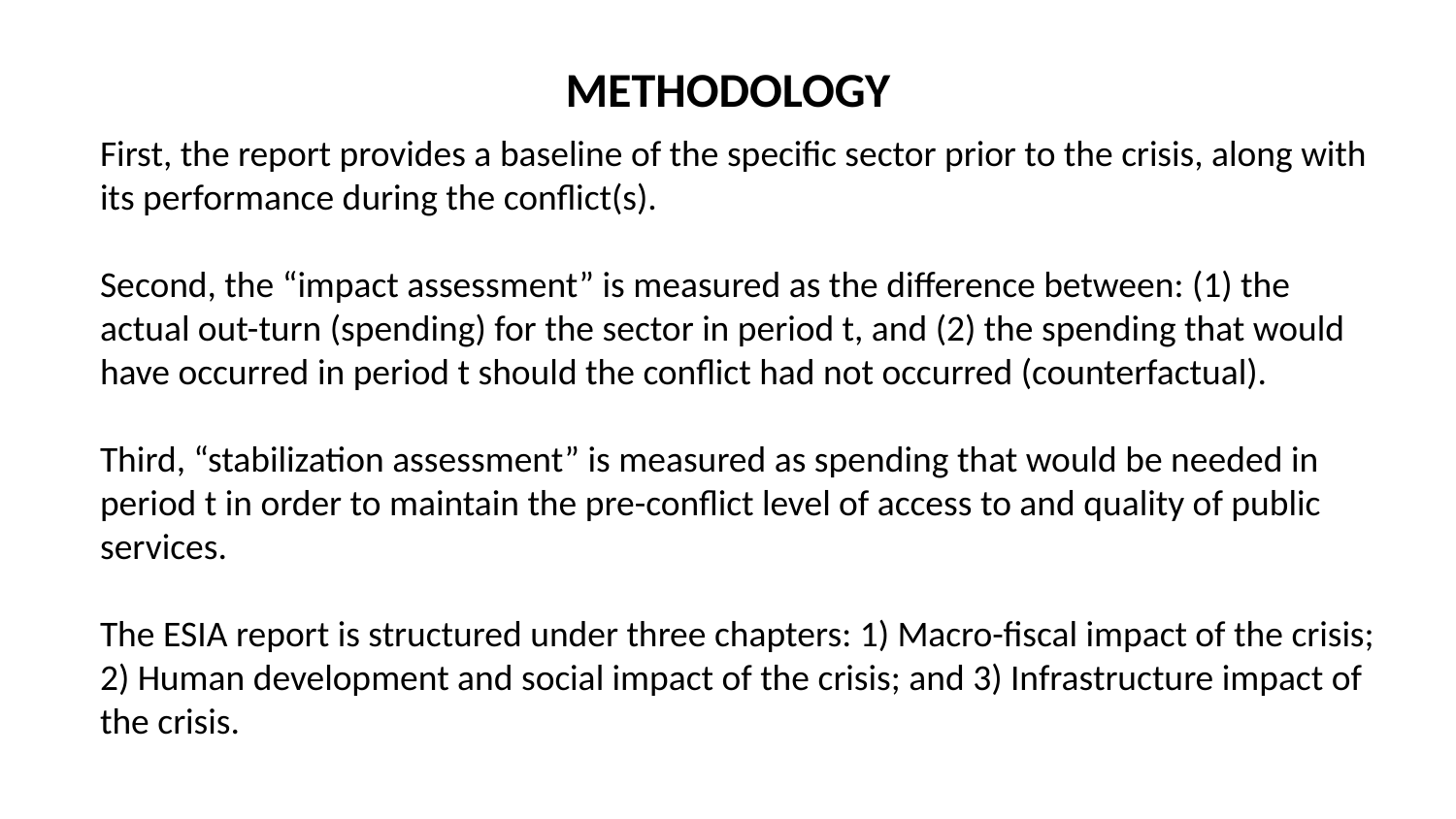

METHODOLOGY
First, the report provides a baseline of the specific sector prior to the crisis, along with its performance during the conflict(s).

Second, the “impact assessment” is measured as the difference between: (1) the actual out-turn (spending) for the sector in period t, and (2) the spending that would have occurred in period t should the conflict had not occurred (counterfactual).

Third, “stabilization assessment” is measured as spending that would be needed in period t in order to maintain the pre-conflict level of access to and quality of public services.

The ESIA report is structured under three chapters: 1) Macro-fiscal impact of the crisis; 2) Human development and social impact of the crisis; and 3) Infrastructure impact of the crisis.